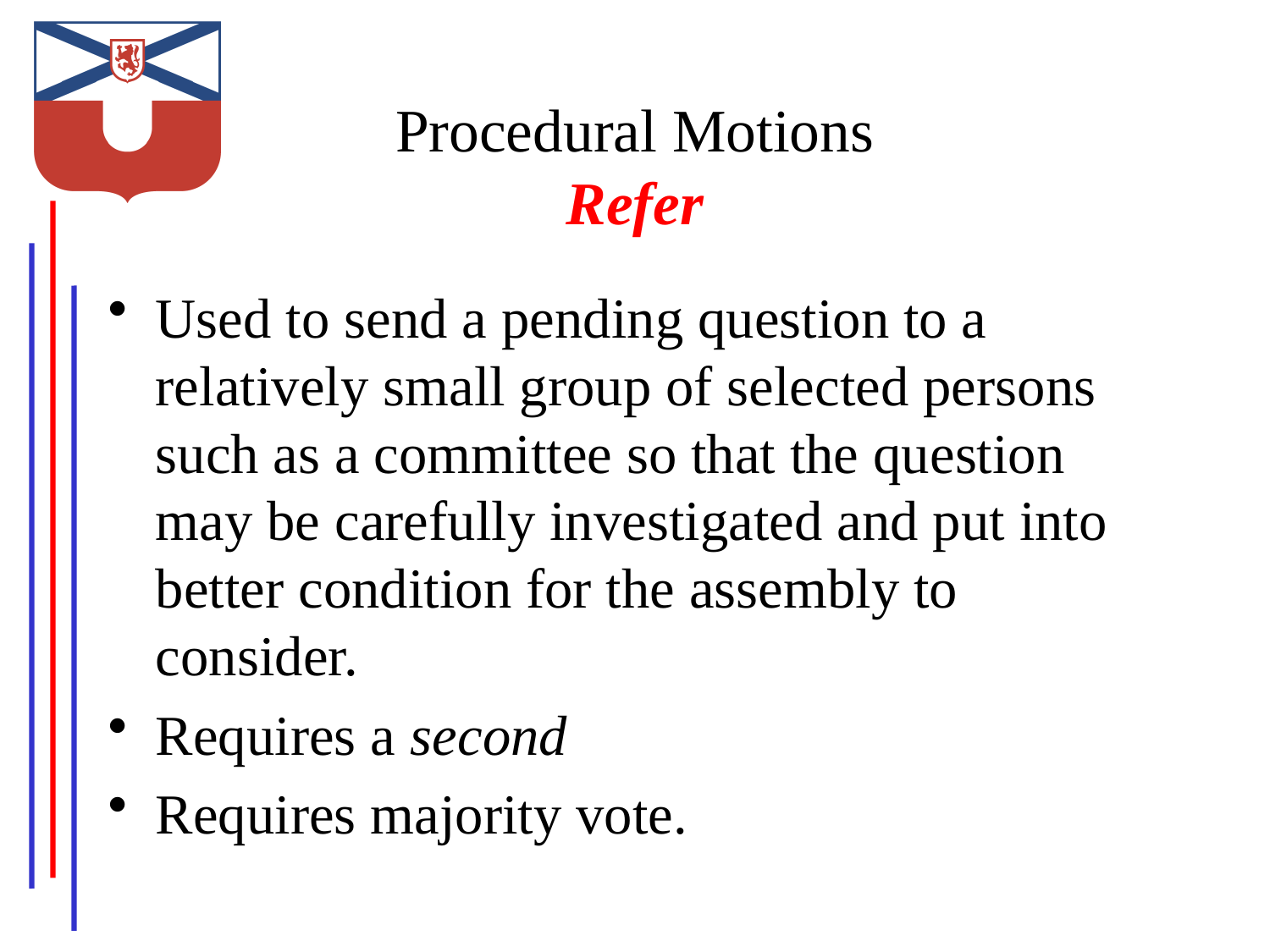

# Procedural Motions Refer
Used to send a pending question to a relatively small group of selected persons such as a committee so that the question may be carefully investigated and put into better condition for the assembly to consider.
Requires a second
Requires majority vote.